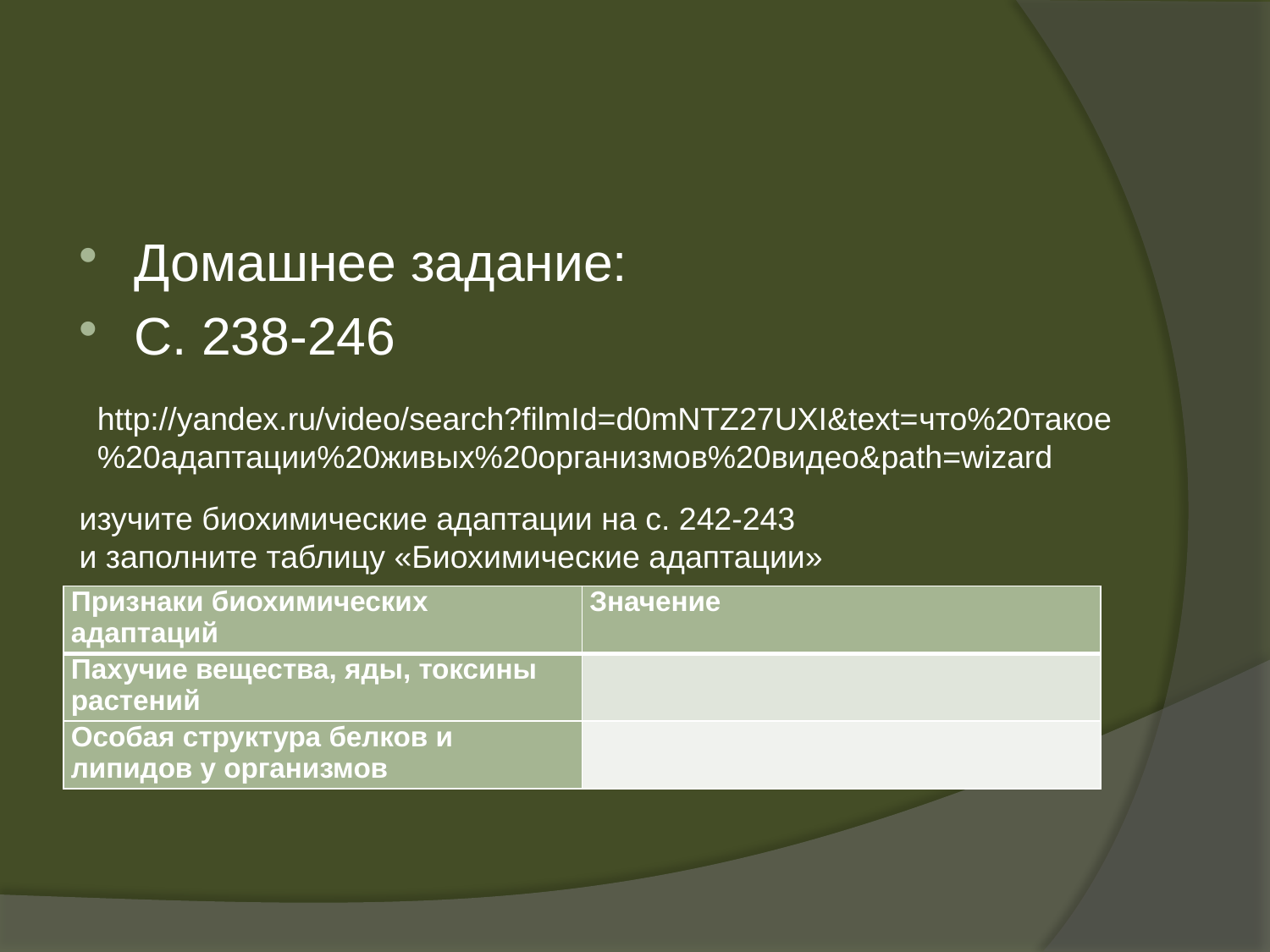

#
Домашнее задание:
С. 238-246
http://yandex.ru/video/search?filmId=d0mNTZ27UXI&text=что%20такое%20адаптации%20живых%20организмов%20видео&path=wizard
изучите биохимические адаптации на с. 242-243
и заполните таблицу «Биохимические адаптации»
| Признаки биохимических адаптаций | Значение |
| --- | --- |
| Пахучие вещества, яды, токсины растений |  |
| Особая структура белков и липидов у организмов |  |